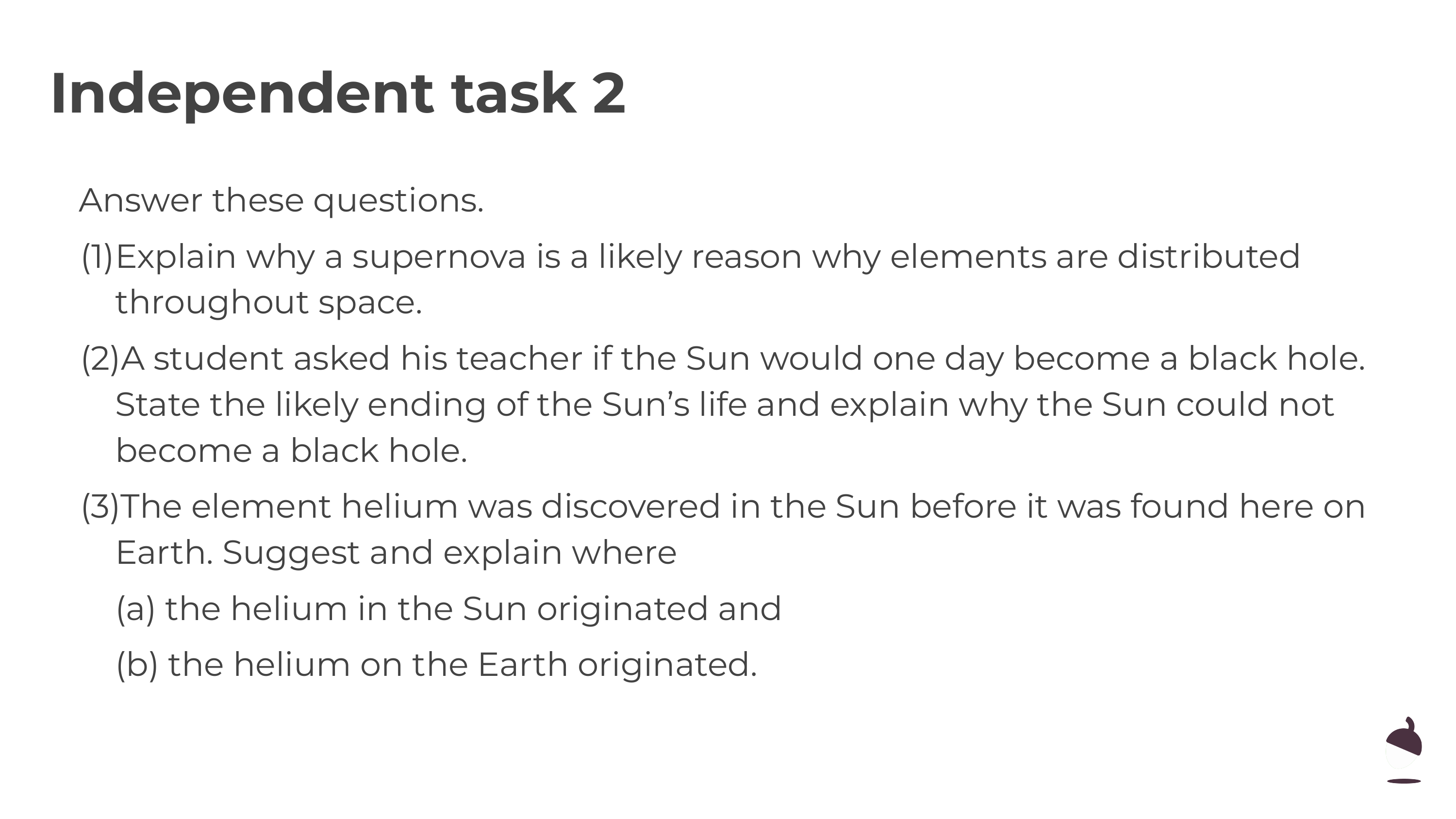

Independent task 2
Answer these questions.
Explain why a supernova is a likely reason why elements are distributed throughout space.
A student asked his teacher if the Sun would one day become a black hole. State the likely ending of the Sun’s life and explain why the Sun could not become a black hole.
The element helium was discovered in the Sun before it was found here on Earth. Suggest and explain where
(a) the helium in the Sun originated and
(b) the helium on the Earth originated.